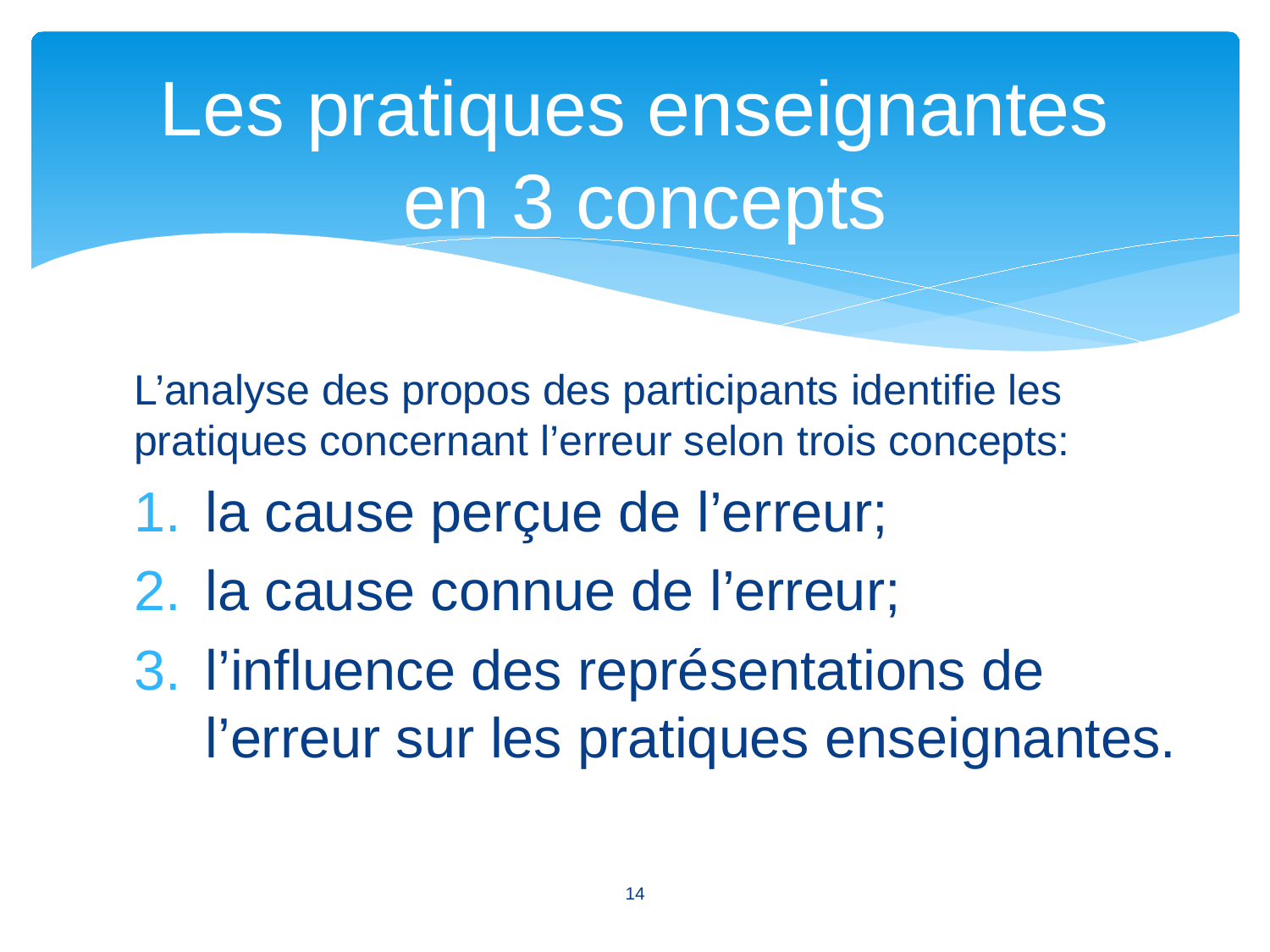

# Les pratiques enseignantes en 3 concepts
L’analyse des propos des participants identifie les pratiques concernant l’erreur selon trois concepts:
la cause perçue de l’erreur;
la cause connue de l’erreur;
l’influence des représentations de l’erreur sur les pratiques enseignantes.
14